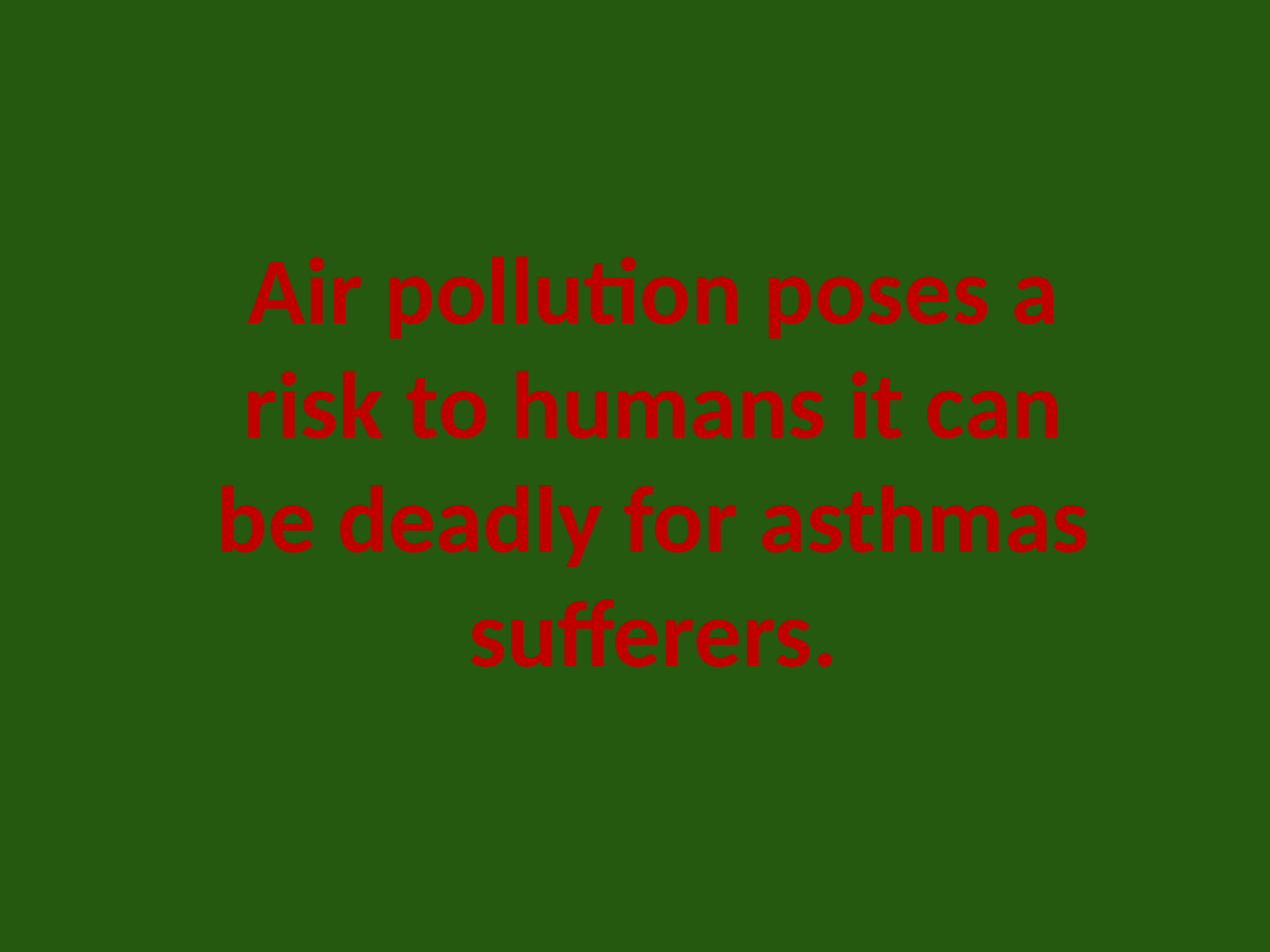

Air pollution poses a risk to humans it can be deadly for asthmas sufferers.